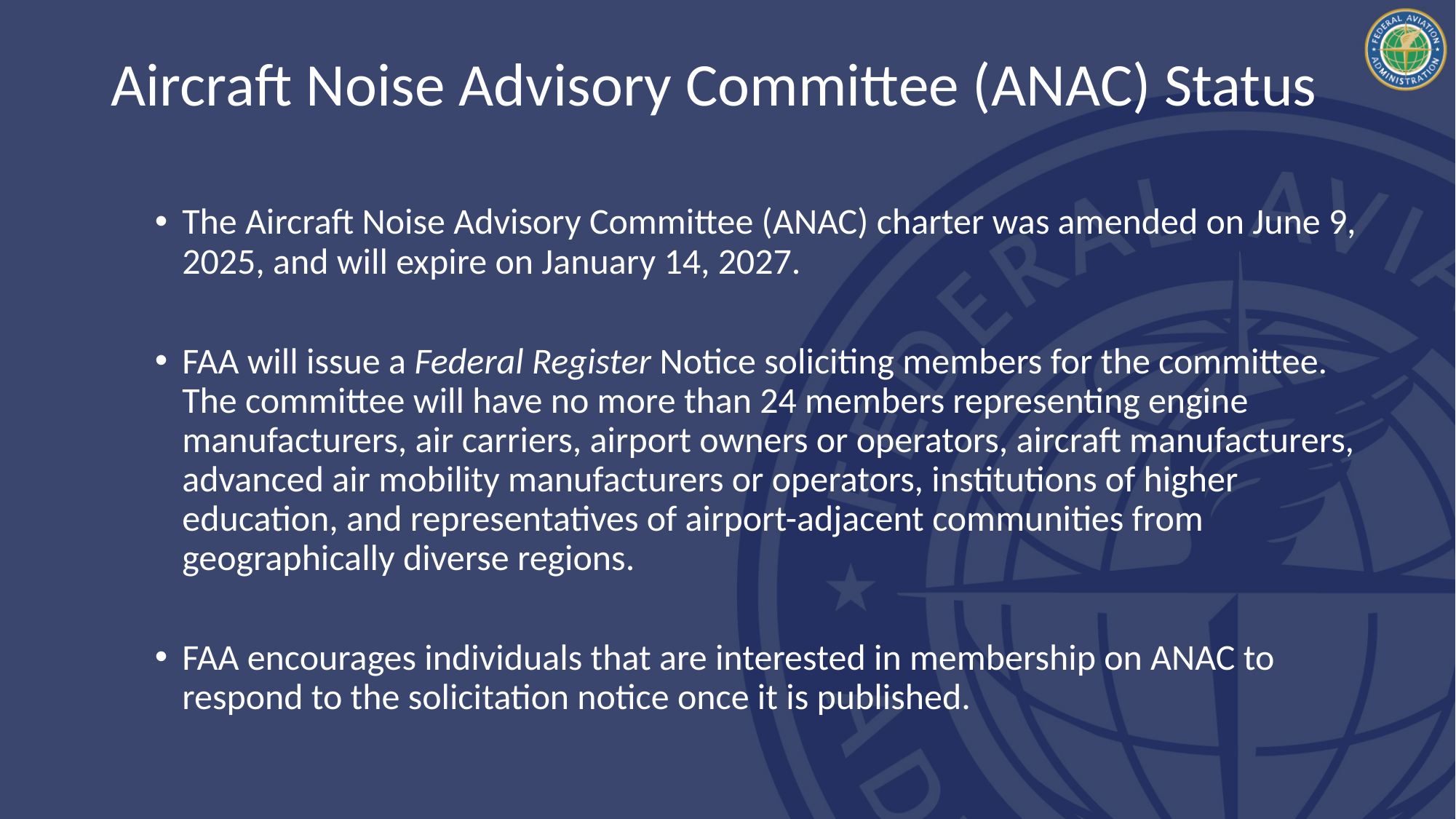

# Aircraft Noise Advisory Committee (ANAC) Status

The Aircraft Noise Advisory Committee (ANAC) charter was amended on June 9, 2025, and will expire on January 14, 2027.

FAA will issue a Federal Register Notice soliciting members for the committee. The committee will have no more than 24 members representing engine manufacturers, air carriers, airport owners or operators, aircraft manufacturers, advanced air mobility manufacturers or operators, institutions of higher education, and representatives of airport-adjacent communities from geographically diverse regions.

FAA encourages individuals that are interested in membership on ANAC to respond to the solicitation notice once it is published.